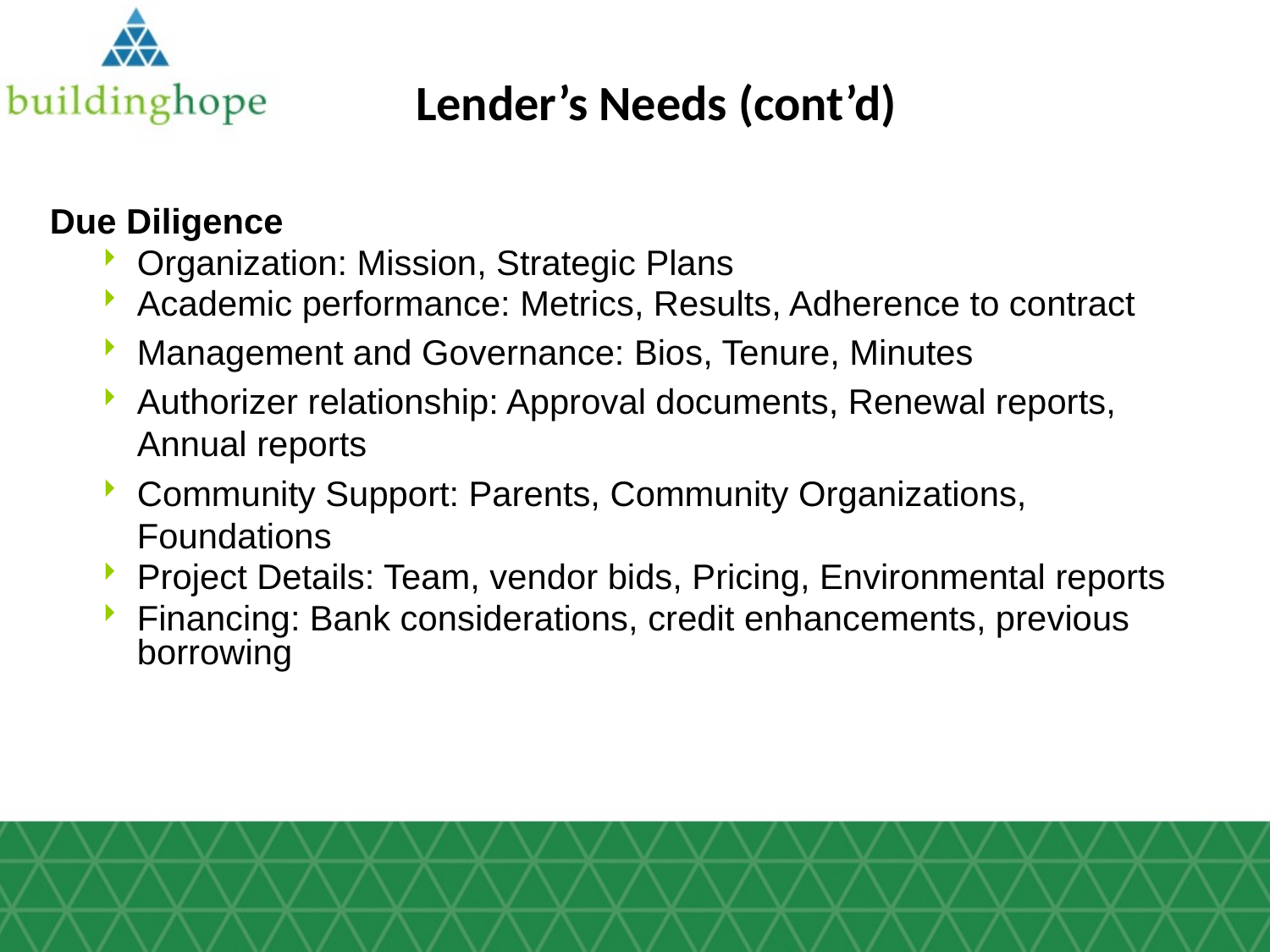

# Lender’s Needs (cont’d)
Due Diligence
Organization: Mission, Strategic Plans
Academic performance: Metrics, Results, Adherence to contract
Management and Governance: Bios, Tenure, Minutes
Authorizer relationship: Approval documents, Renewal reports, Annual reports
Community Support: Parents, Community Organizations, Foundations
Project Details: Team, vendor bids, Pricing, Environmental reports
Financing: Bank considerations, credit enhancements, previous borrowing